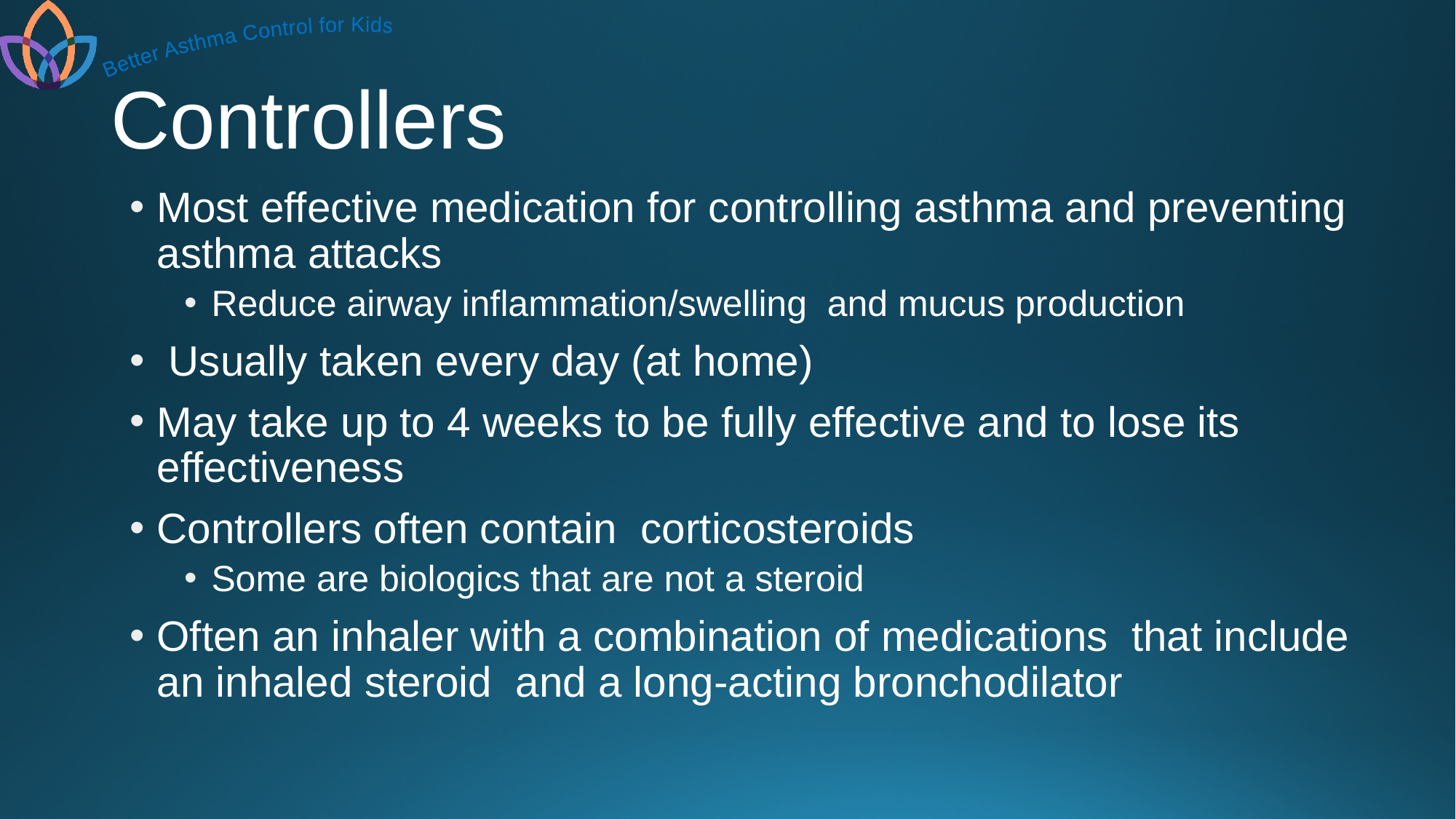

# Controllers
Most effective medication for controlling asthma and preventing asthma attacks
Reduce airway inflammation/swelling  and mucus production
 Usually taken every day (at home)
May take up to 4 weeks to be fully effective and to lose its effectiveness
Controllers often contain  corticosteroids
Some are biologics that are not a steroid
Often an inhaler with a combination of medications  that include an inhaled steroid  and a long-acting bronchodilator